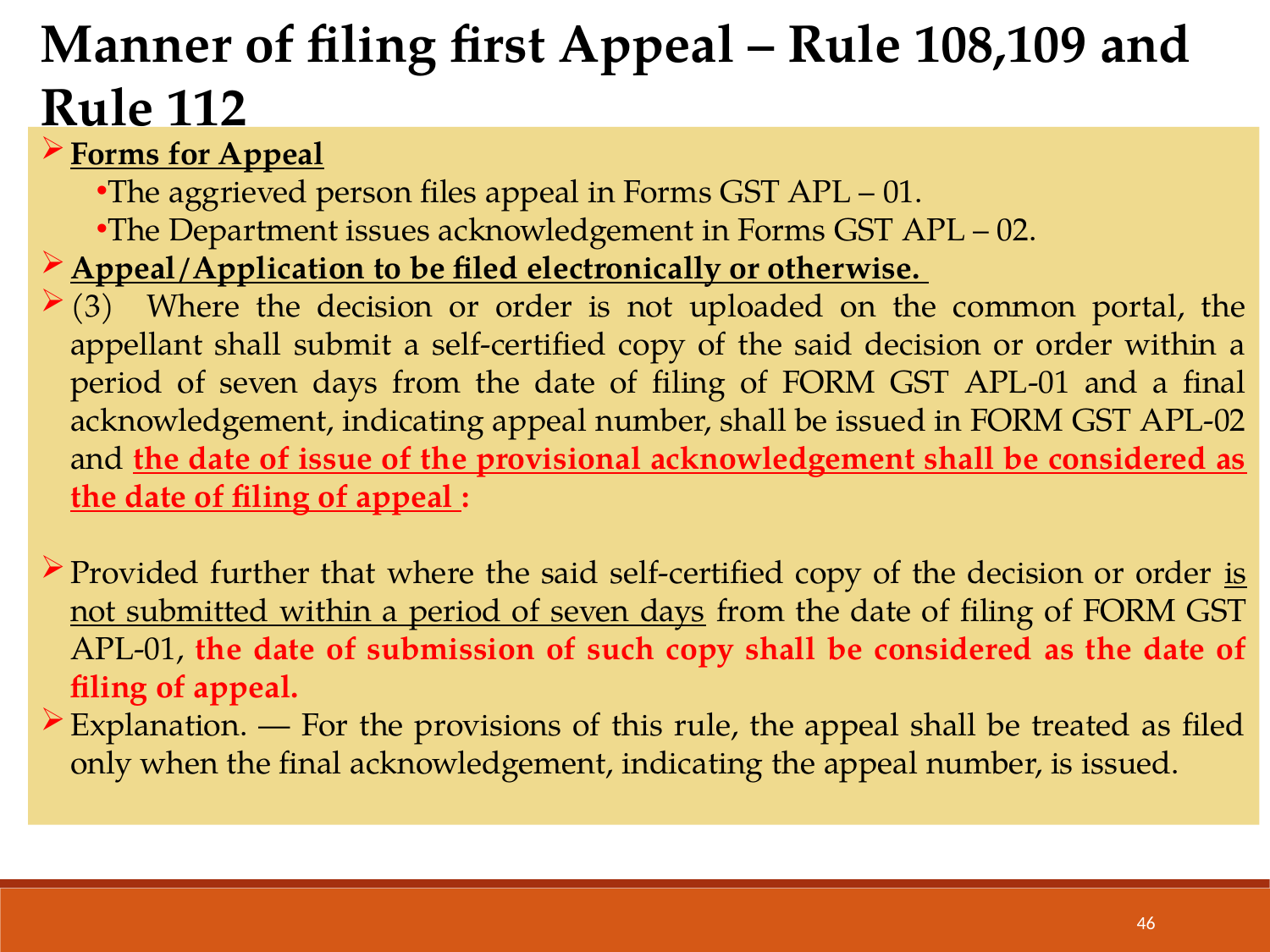

Manner of filing first Appeal – Rule 108,109 and Rule 112
Forms for Appeal
The aggrieved person files appeal in Forms GST APL – 01.
The Department issues acknowledgement in Forms GST APL – 02.
Appeal/Application to be filed electronically or otherwise.
(3) Where the decision or order is not uploaded on the common portal, the appellant shall submit a self-certified copy of the said decision or order within a period of seven days from the date of filing of FORM GST APL-01 and a final acknowledgement, indicating appeal number, shall be issued in FORM GST APL-02 and the date of issue of the provisional acknowledgement shall be considered as the date of filing of appeal :

Provided further that where the said self-certified copy of the decision or order is not submitted within a period of seven days from the date of filing of FORM GST APL-01, the date of submission of such copy shall be considered as the date of filing of appeal.
Explanation. — For the provisions of this rule, the appeal shall be treated as filed only when the final acknowledgement, indicating the appeal number, is issued.

46